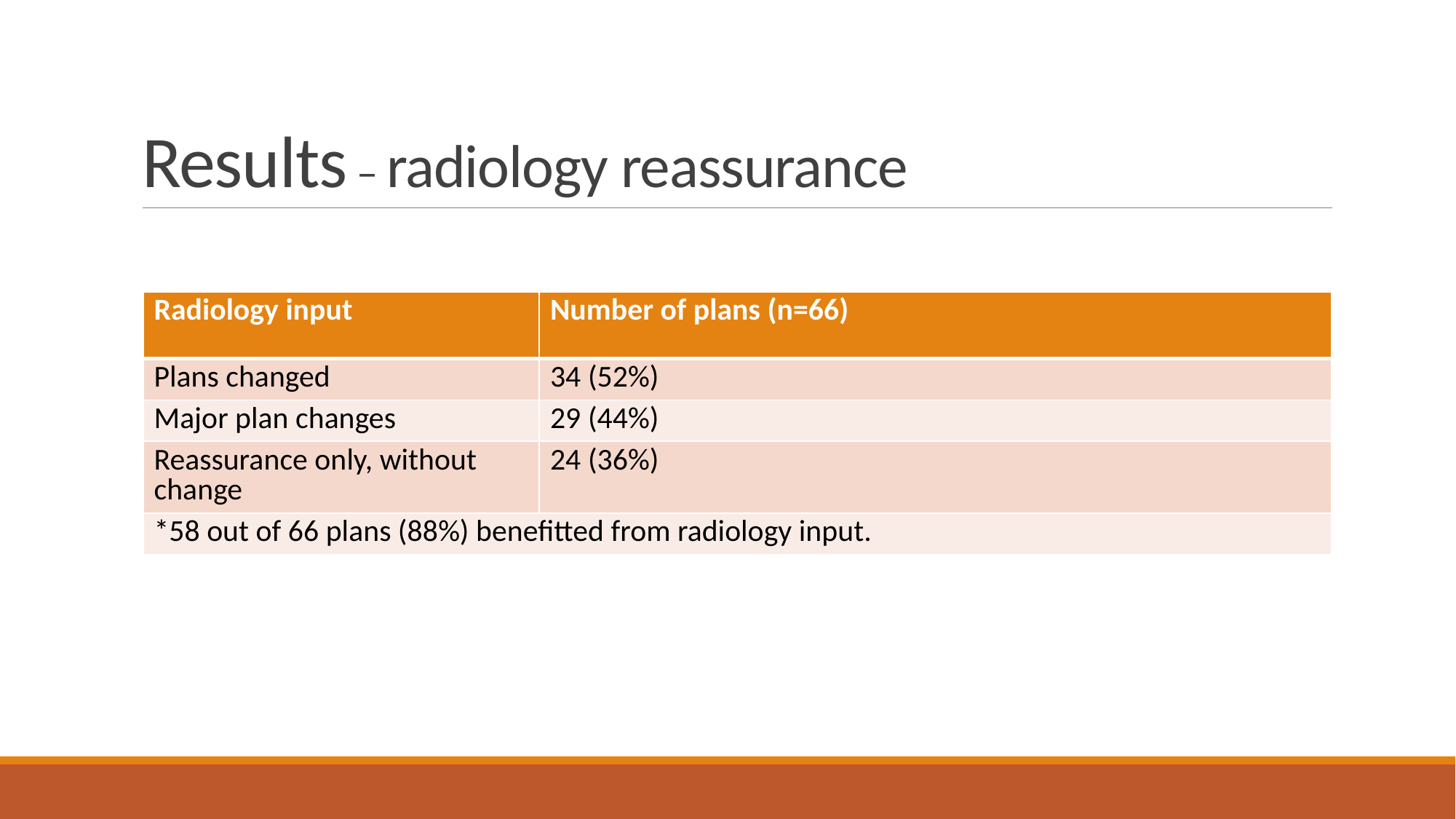

# Results – radiology reassurance
| Radiology input | Number of plans (n=66) |
| --- | --- |
| Plans changed | 34 (52%) |
| Major plan changes | 29 (44%) |
| Reassurance only, without change | 24 (36%) |
| \*58 out of 66 plans (88%) benefitted from radiology input. |  |